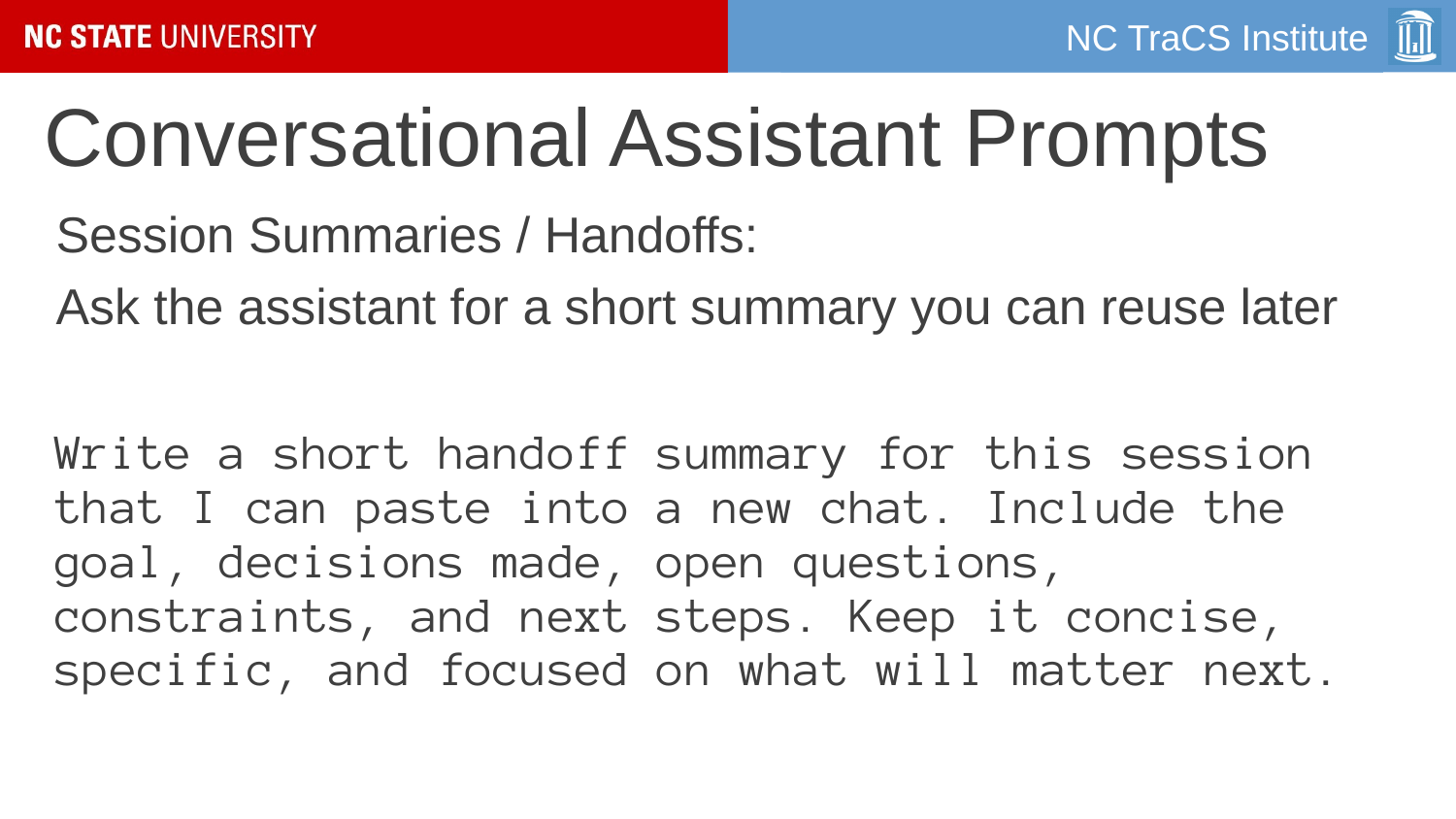

# Conversational Assistant Prompts
Session Summaries / Handoffs:
Ask the assistant for a short summary you can reuse later

Write a short handoff summary for this session that I can paste into a new chat. Include the goal, decisions made, open questions, constraints, and next steps. Keep it concise, specific, and focused on what will matter next.